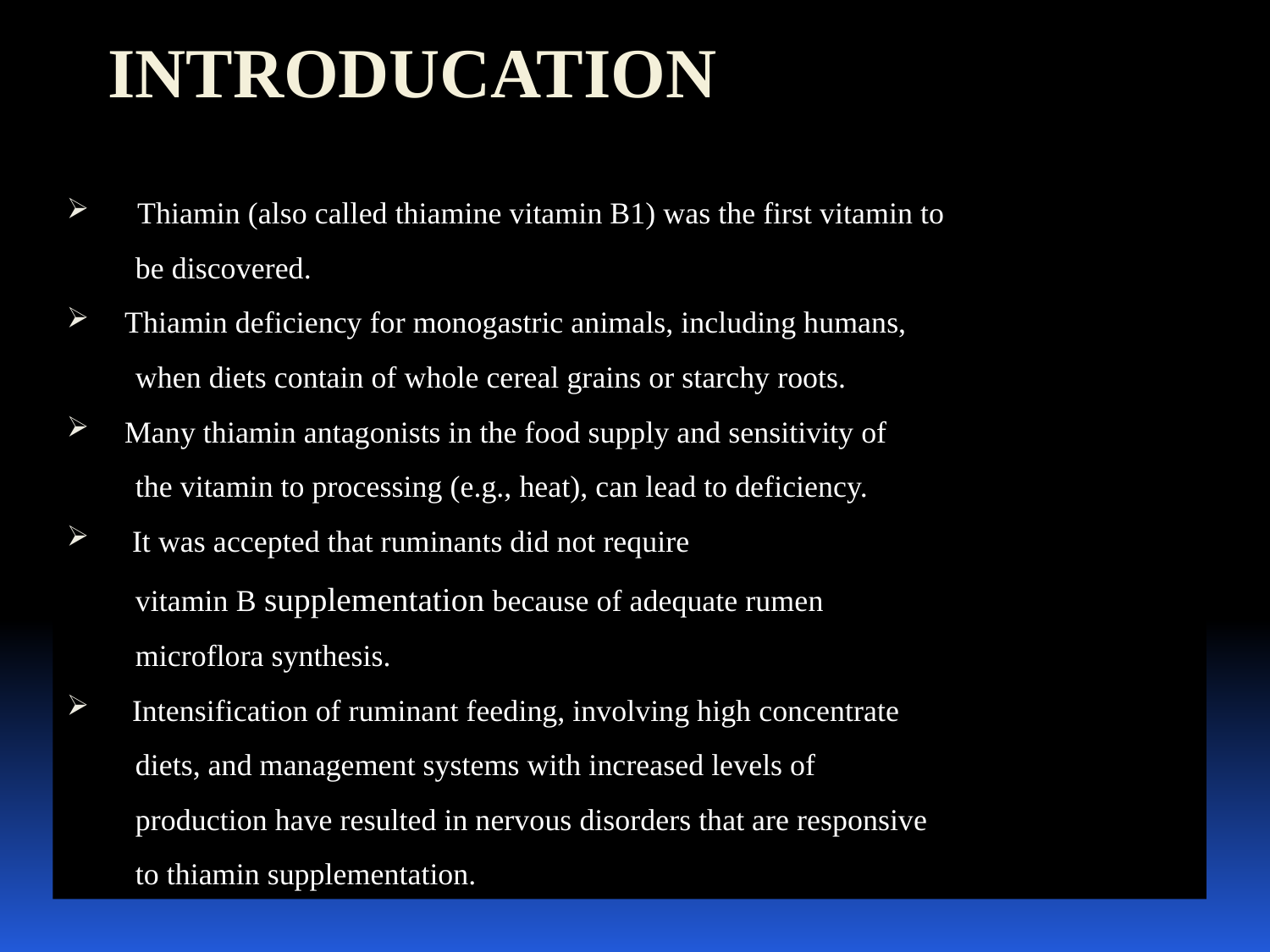

# Introducation
      Thiamin (also called thiamine vitamin B1) was the first vitamin to
         be discovered.
     Thiamin deficiency for monogastric animals, including humans,
         when diets contain of whole cereal grains or starchy roots.
     Many thiamin antagonists in the food supply and sensitivity of
         the vitamin to processing (e.g., heat), can lead to deficiency.
      It was accepted that ruminants did not require
         vitamin B supplementation because of adequate rumen
         microflora synthesis.
      Intensification of ruminant feeding, involving high concentrate
         diets, and management systems with increased levels of
         production have resulted in nervous disorders that are responsive
         to thiamin supplementation.